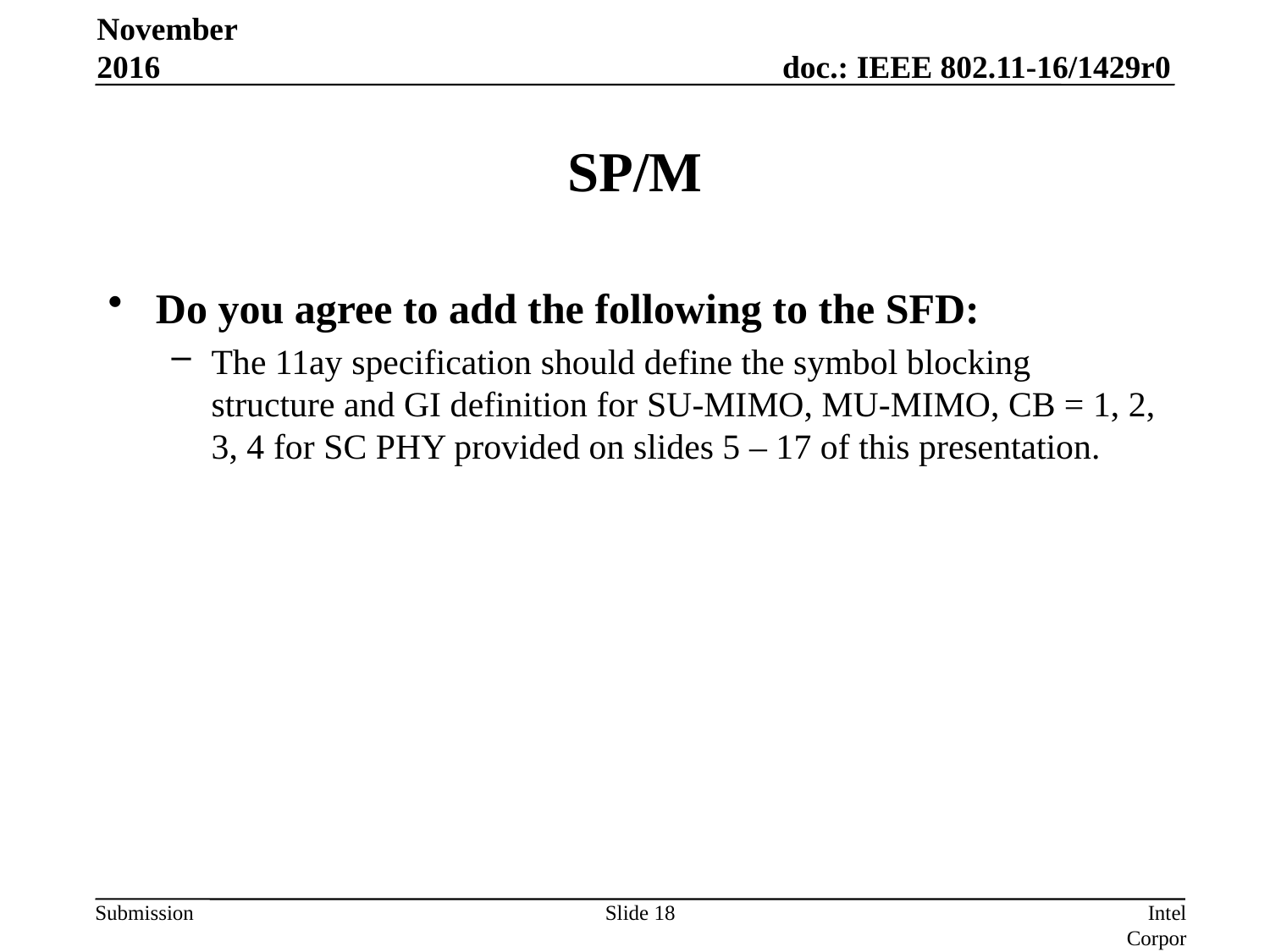

November 2016
# SP/M
Do you agree to add the following to the SFD:
The 11ay specification should define the symbol blocking structure and GI definition for SU-MIMO, MU-MIMO, CB = 1, 2, 3, 4 for SC PHY provided on slides 5 – 17 of this presentation.
Slide 18
Intel Corporation